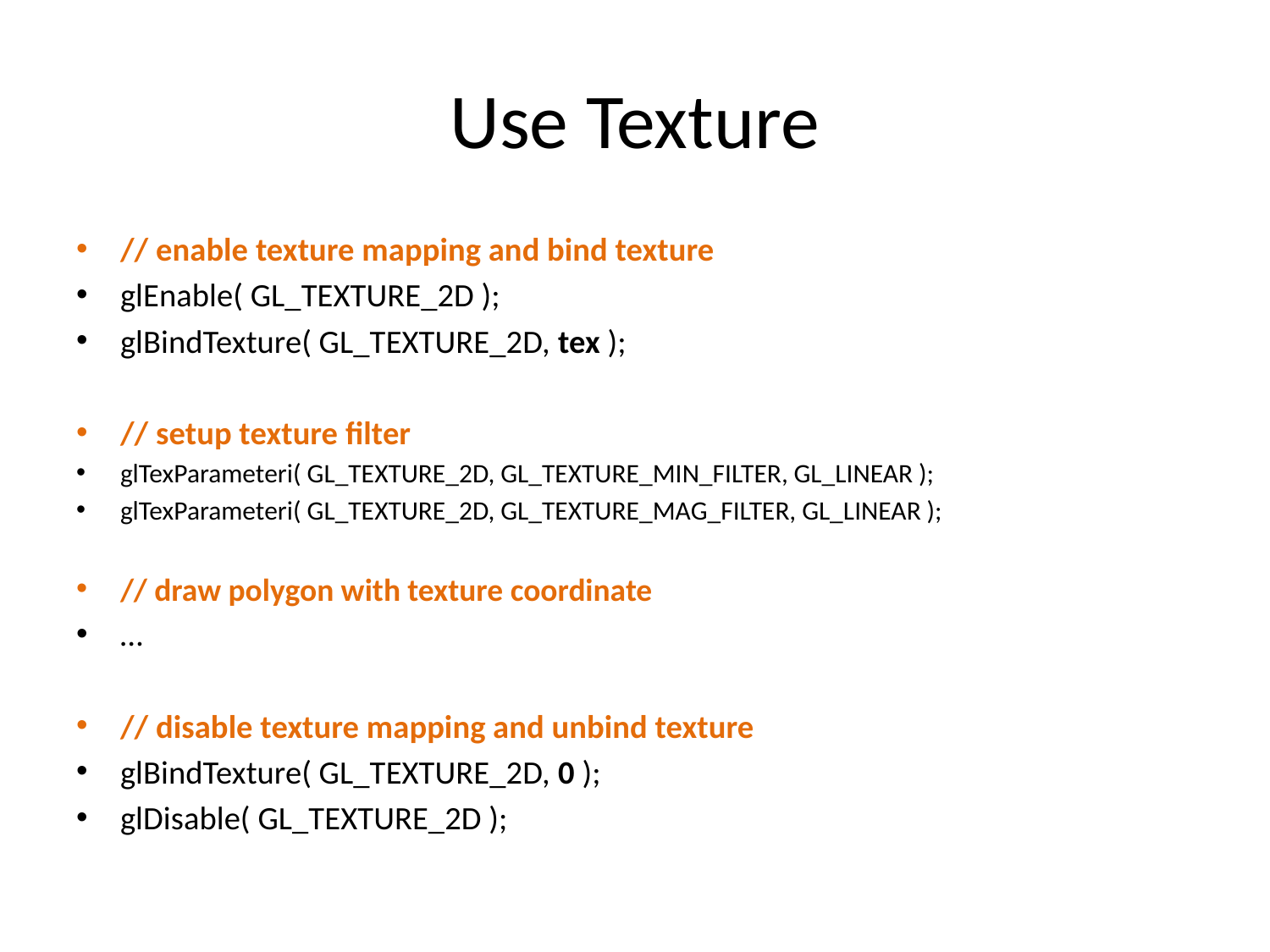

# Use Texture
// enable texture mapping and bind texture
glEnable( GL_TEXTURE_2D );
glBindTexture( GL_TEXTURE_2D, tex );

// setup texture filter
glTexParameteri( GL_TEXTURE_2D, GL_TEXTURE_MIN_FILTER, GL_LINEAR );
glTexParameteri( GL_TEXTURE_2D, GL_TEXTURE_MAG_FILTER, GL_LINEAR );

// draw polygon with texture coordinate
…

// disable texture mapping and unbind texture
glBindTexture( GL_TEXTURE_2D, 0 );
glDisable( GL_TEXTURE_2D );